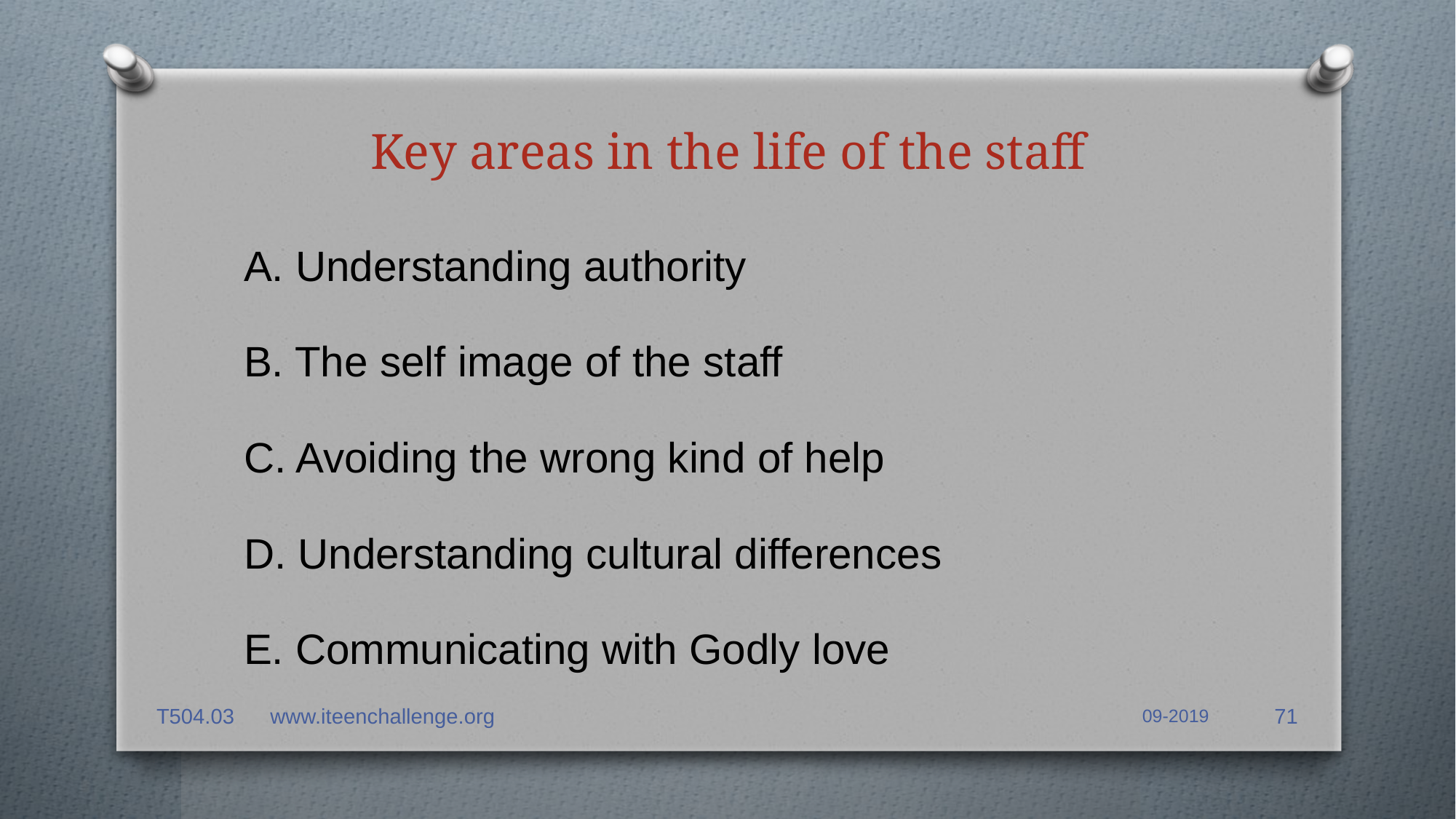

# Key areas in the life of the staff
A. Understanding authority
B. The self image of the staff
C. Avoiding the wrong kind of help
D. Understanding cultural differences
E. Communicating with Godly love

71
T504.03      www.iteenchallenge.org
09-2019